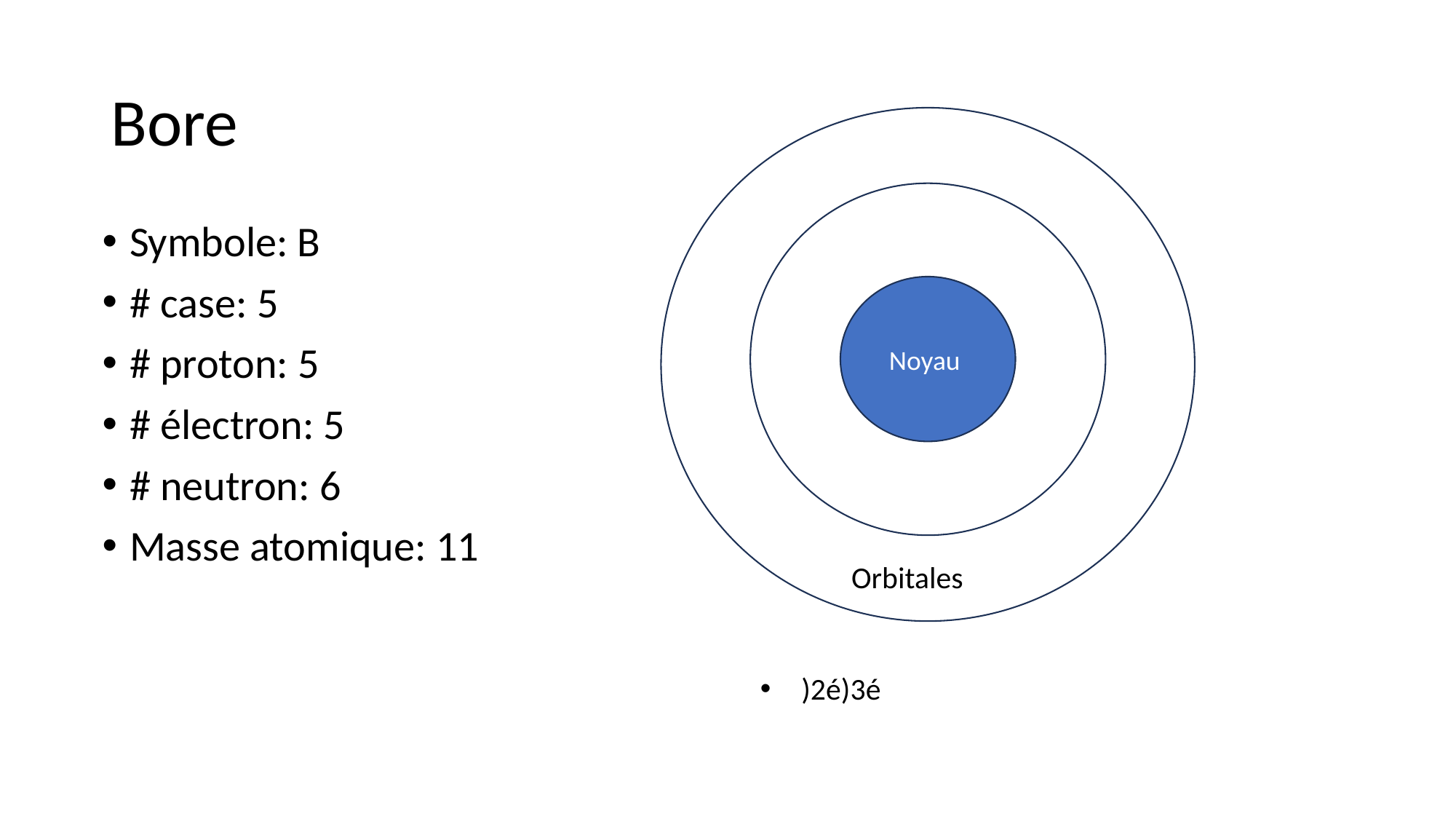

# Bore

Symbole: B
# case: 5
# proton: 5
# électron: 5
# neutron: 6
Masse atomique: 11

Noyau
Orbitales
)2é)3é